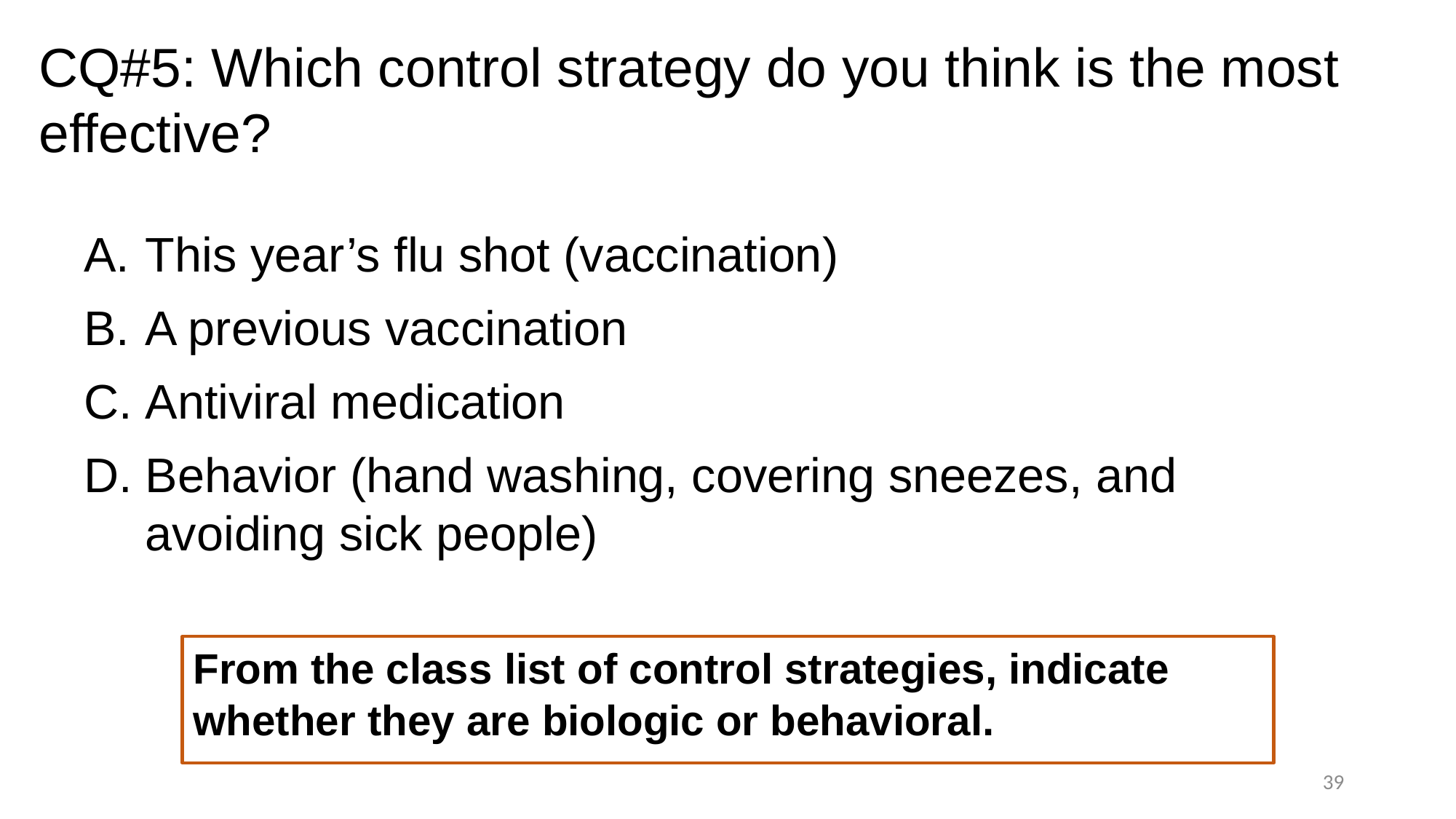

CQ#5: Which control strategy do you think is the most effective?
This year’s flu shot (vaccination)
A previous vaccination
Antiviral medication
Behavior (hand washing, covering sneezes, and avoiding sick people)
From the class list of control strategies, indicate whether they are biologic or behavioral.
39